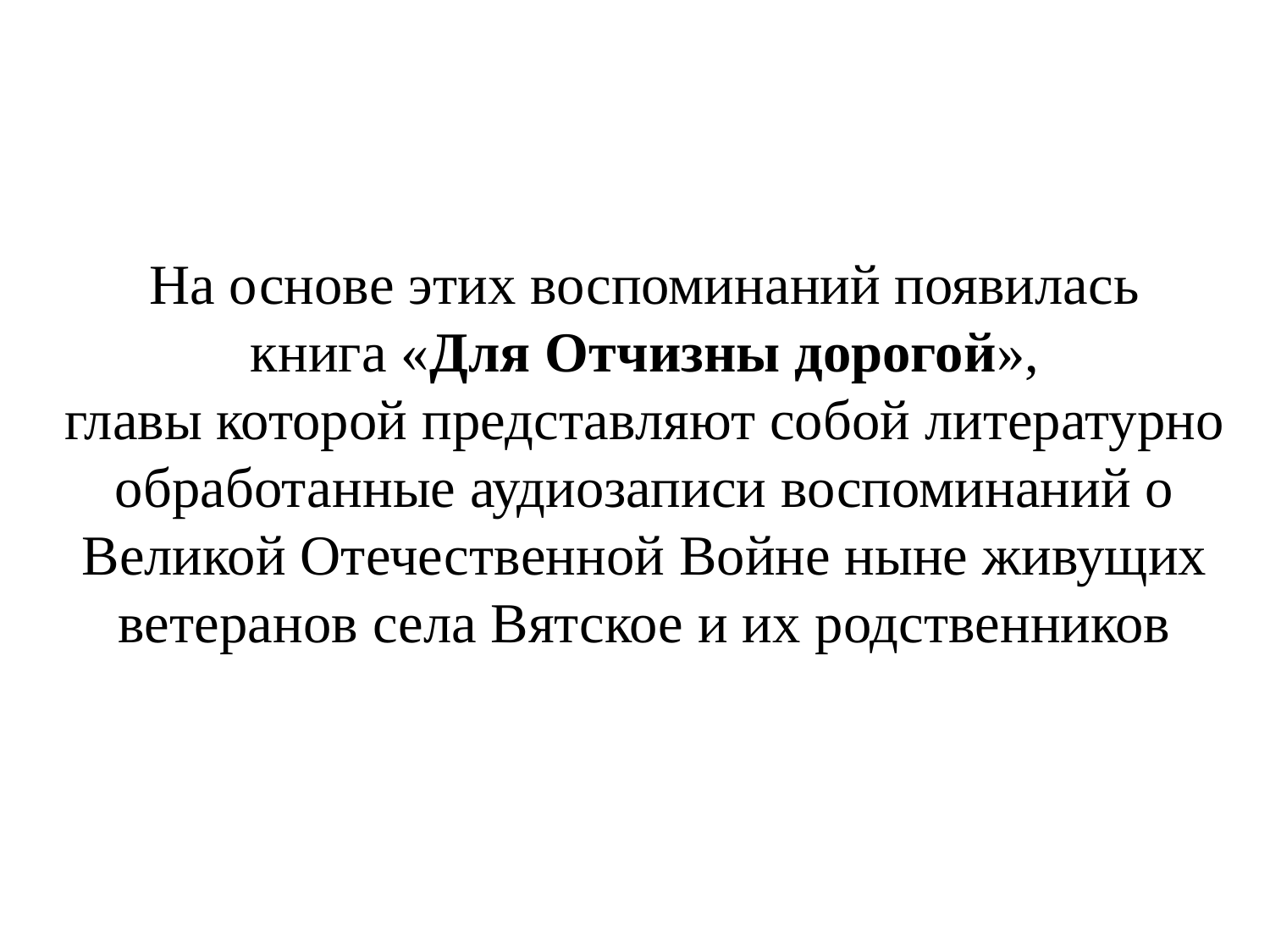

# На основе этих воспоминаний появилась книга «Для Отчизны дорогой», главы которой представляют собой литературно обработанные аудиозаписи воспоминаний о Великой Отечественной Войне ныне живущих ветеранов села Вятское и их родственников